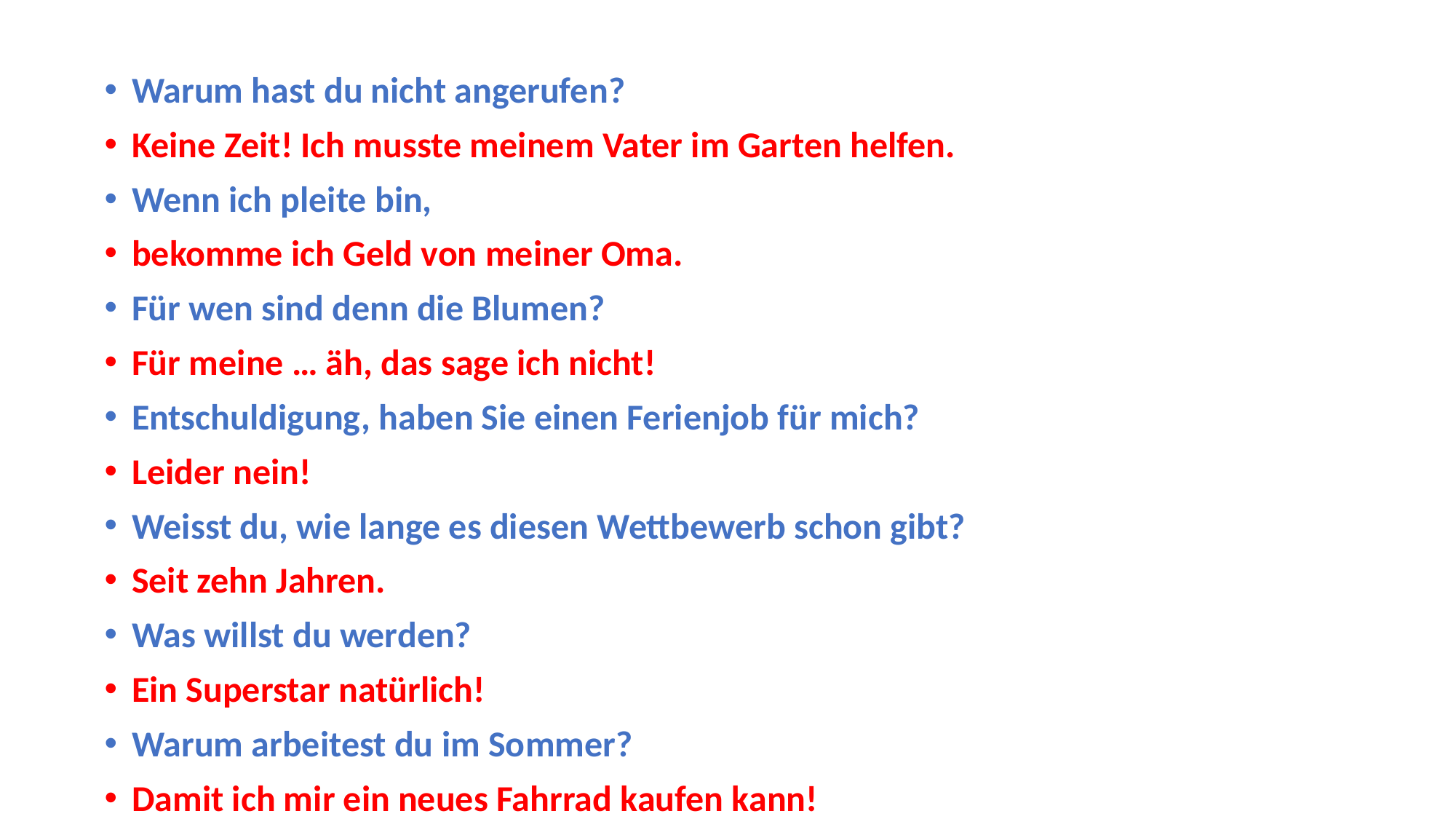

Warum hast du nicht angerufen?
Keine Zeit! Ich musste meinem Vater im Garten helfen.
Wenn ich pleite bin,
bekomme ich Geld von meiner Oma.
Für wen sind denn die Blumen?
Für meine … äh, das sage ich nicht!
Entschuldigung, haben Sie einen Ferienjob für mich?
Leider nein!
Weisst du, wie lange es diesen Wettbewerb schon gibt?
Seit zehn Jahren.
Was willst du werden?
Ein Superstar natürlich!
Warum arbeitest du im Sommer?
Damit ich mir ein neues Fahrrad kaufen kann!